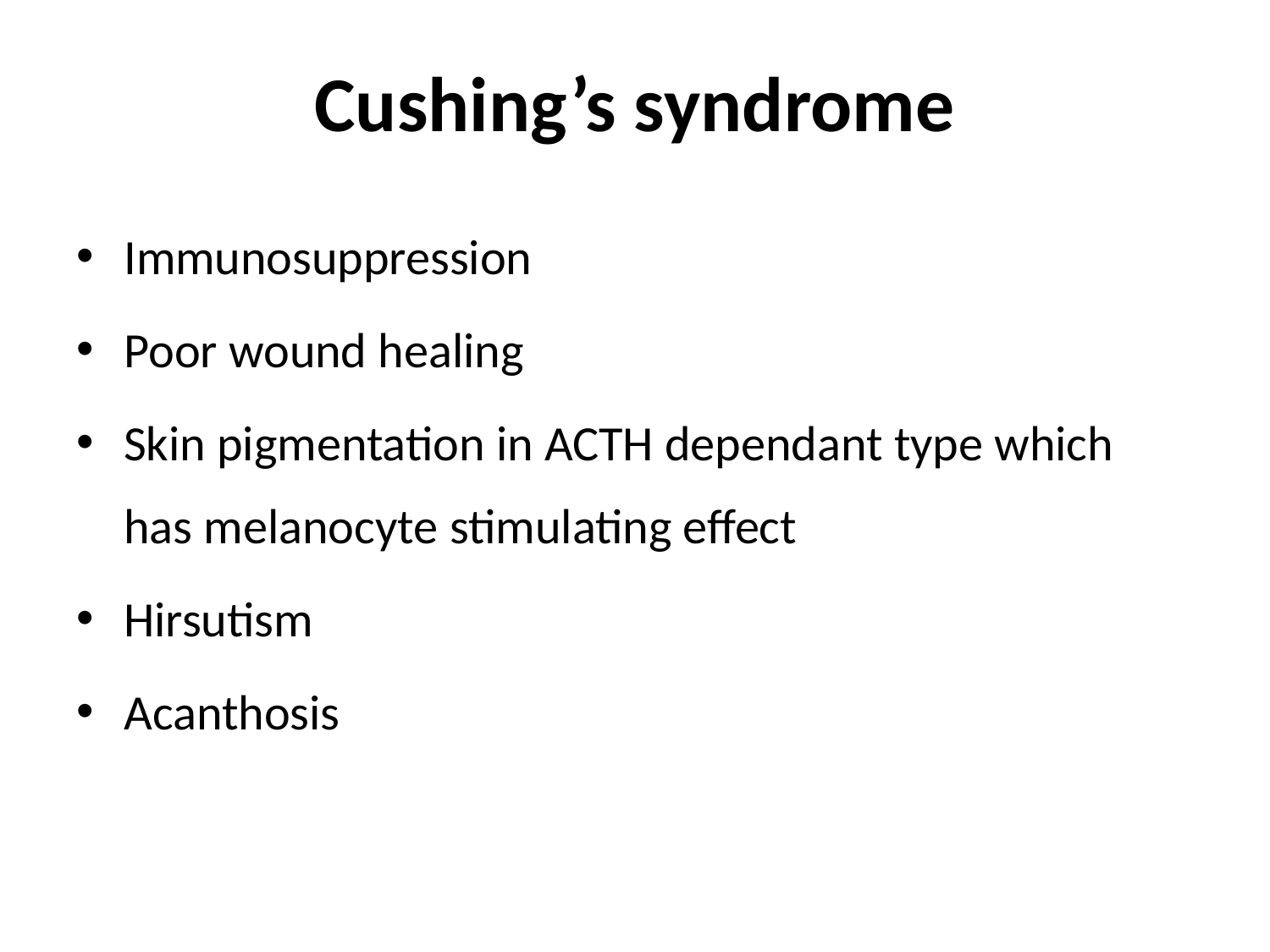

# Cushing’s syndrome
Immunosuppression
Poor wound healing
Skin pigmentation in ACTH dependant type which has melanocyte stimulating effect
Hirsutism
Acanthosis